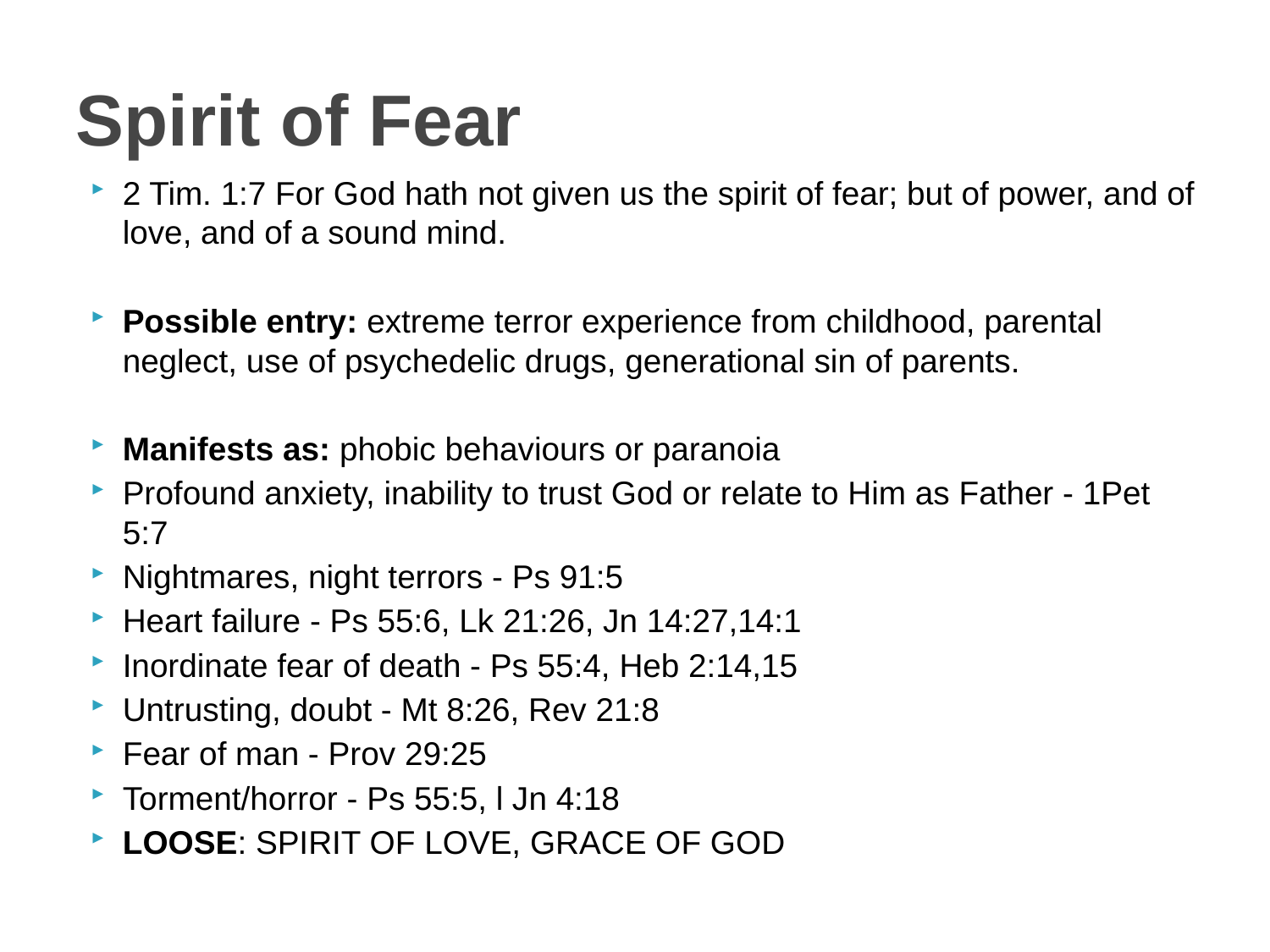

# Spirit of Fear
2 Tim. 1:7 For God hath not given us the spirit of fear; but of power, and of love, and of a sound mind.

Possible entry: extreme terror experience from childhood, parental neglect, use of psychedelic drugs, generational sin of parents.

Manifests as: phobic behaviours or paranoia
Profound anxiety, inability to trust God or relate to Him as Father - 1Pet 5:7
Nightmares, night terrors - Ps 91:5
Heart failure - Ps 55:6, Lk 21:26, Jn 14:27,14:1
Inordinate fear of death - Ps 55:4, Heb 2:14,15
Untrusting, doubt - Mt 8:26, Rev 21:8
Fear of man - Prov 29:25
Torment/horror - Ps 55:5, l Jn 4:18
LOOSE: SPIRIT OF LOVE, GRACE OF GOD